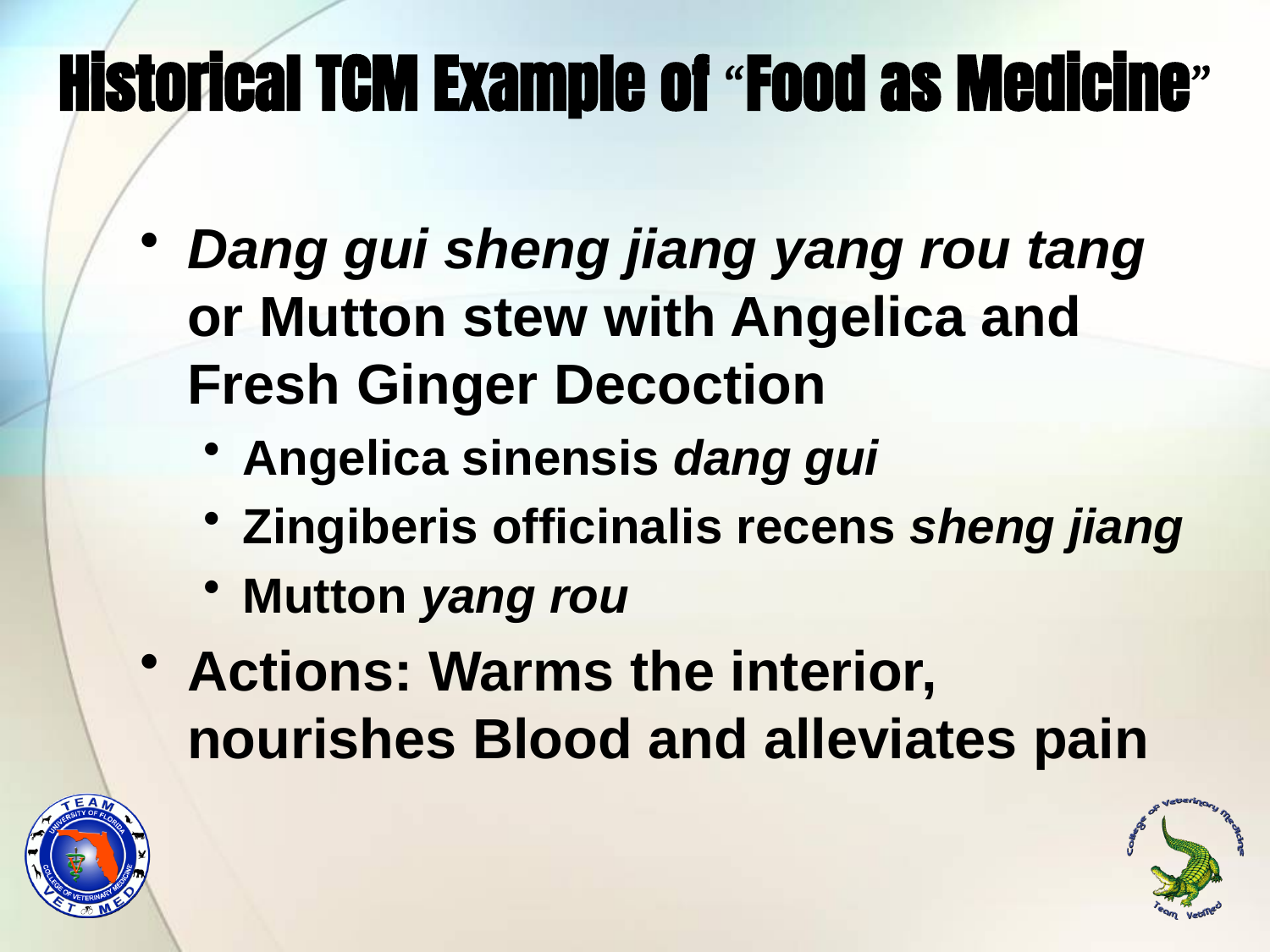

# Historical TCM Example of “Food as Medicine”
Dang gui sheng jiang yang rou tang or Mutton stew with Angelica and Fresh Ginger Decoction
Angelica sinensis dang gui
Zingiberis officinalis recens sheng jiang
Mutton yang rou
Actions: Warms the interior, nourishes Blood and alleviates pain